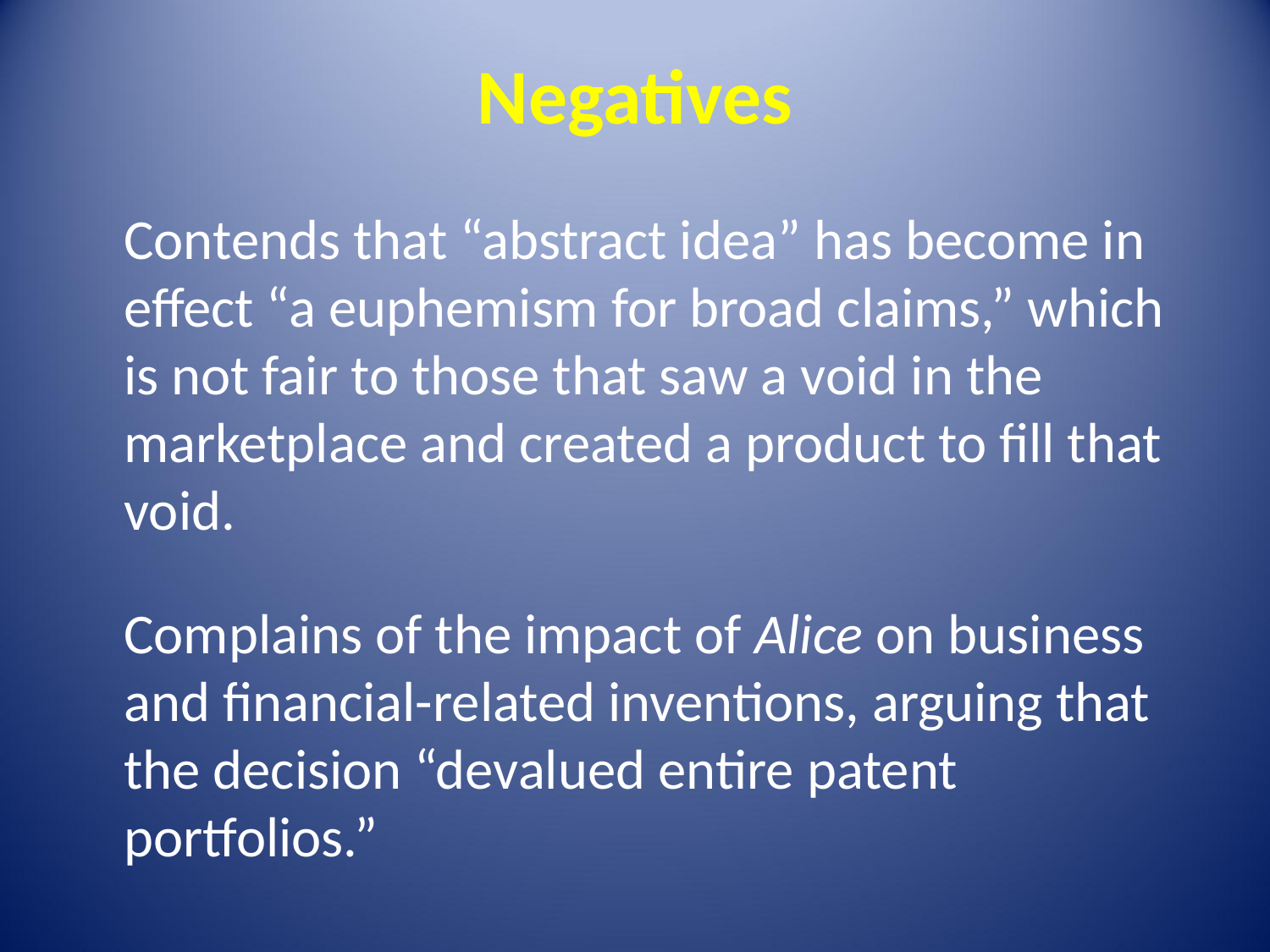

Negatives
Contends that “abstract idea” has become in effect “a euphemism for broad claims,” which is not fair to those that saw a void in the marketplace and created a product to fill that void.

Complains of the impact of Alice on business and financial-related inventions, arguing that the decision “devalued entire patent portfolios.”